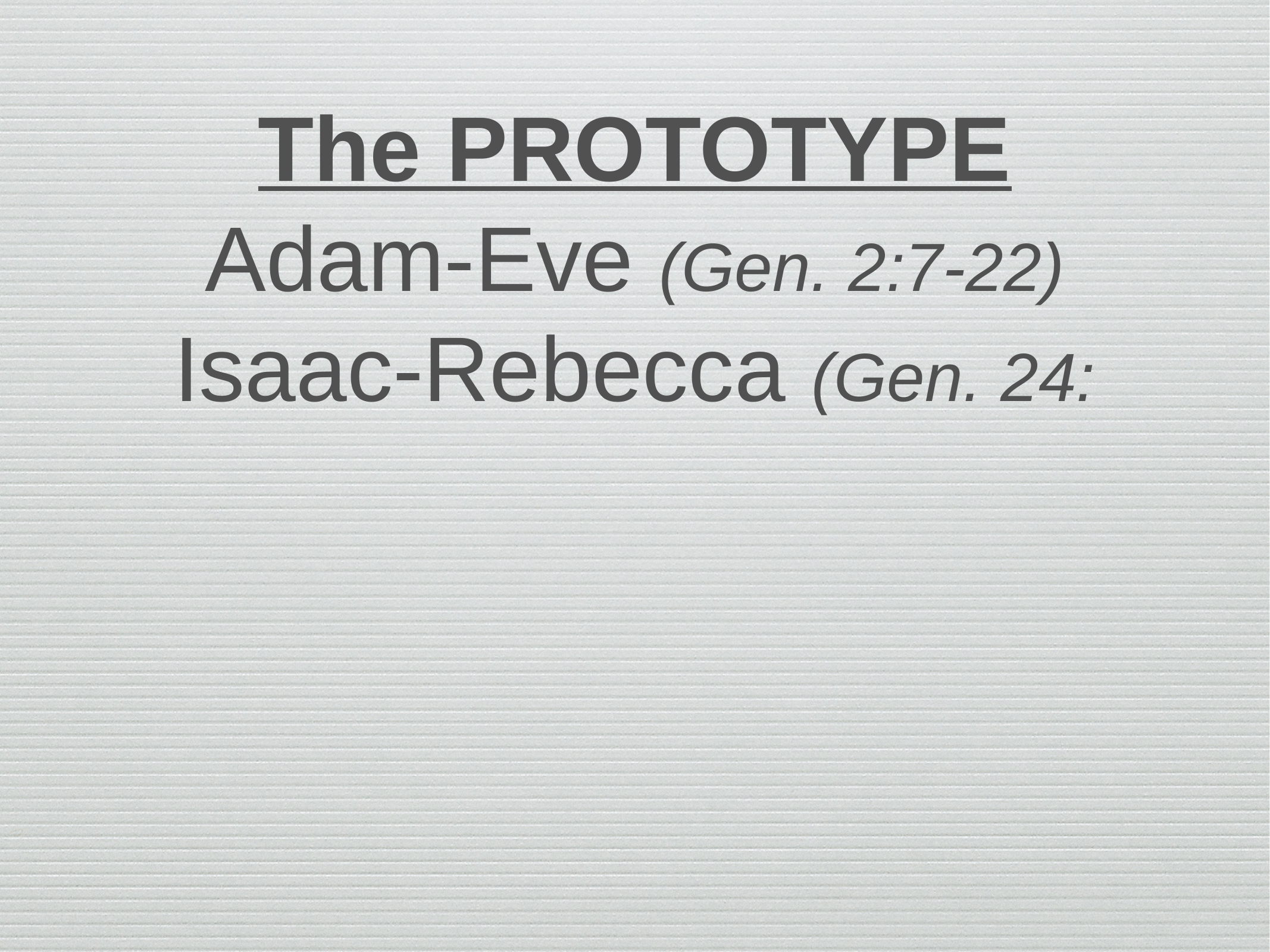

# The PROTOTYPE
Adam-Eve (Gen. 2:7-22)
Isaac-Rebecca (Gen. 24: